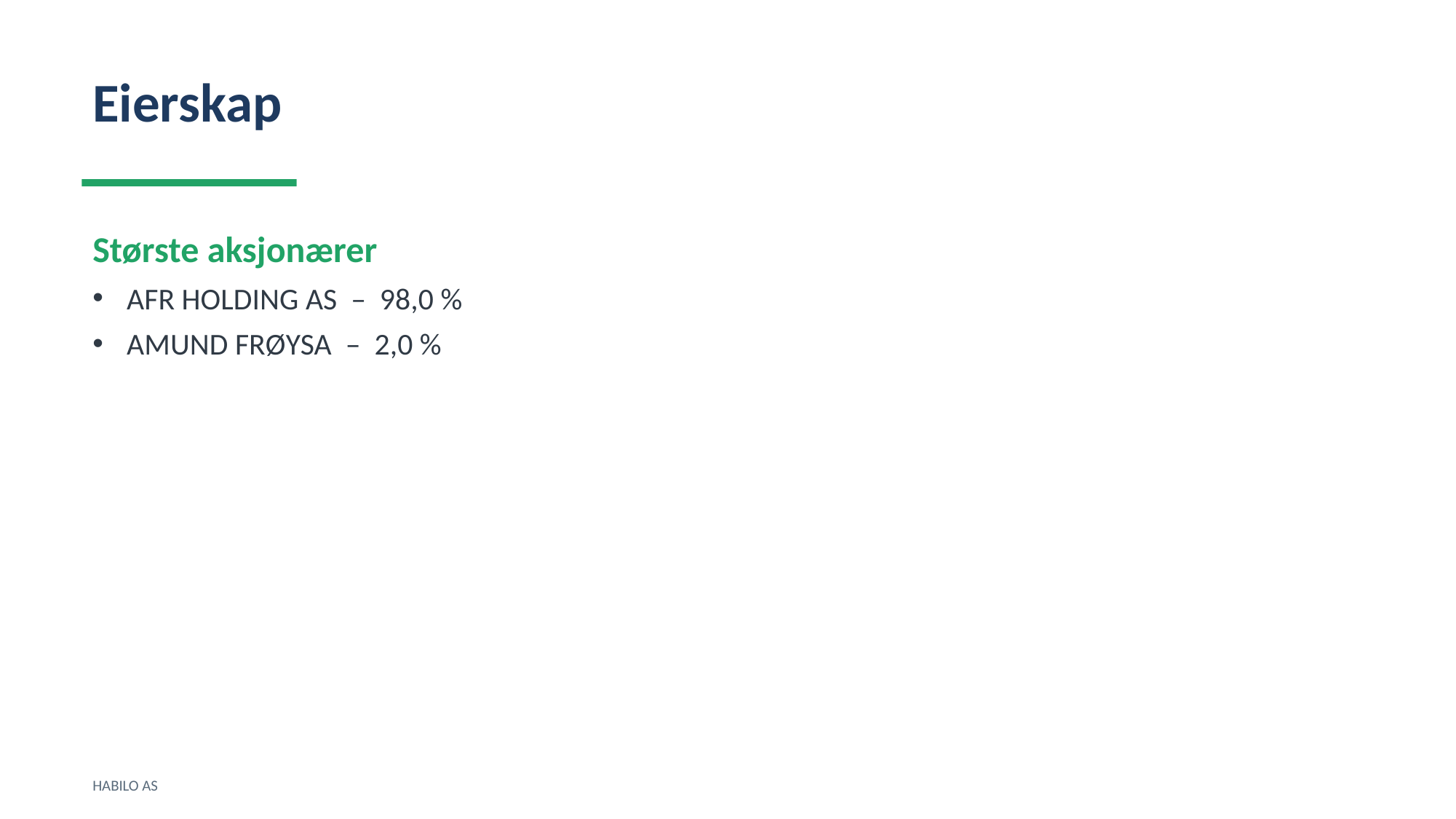

Eierskap

Største aksjonærer
AFR HOLDING AS  –  98,0 %
AMUND FRØYSA  –  2,0 %
HABILO AS